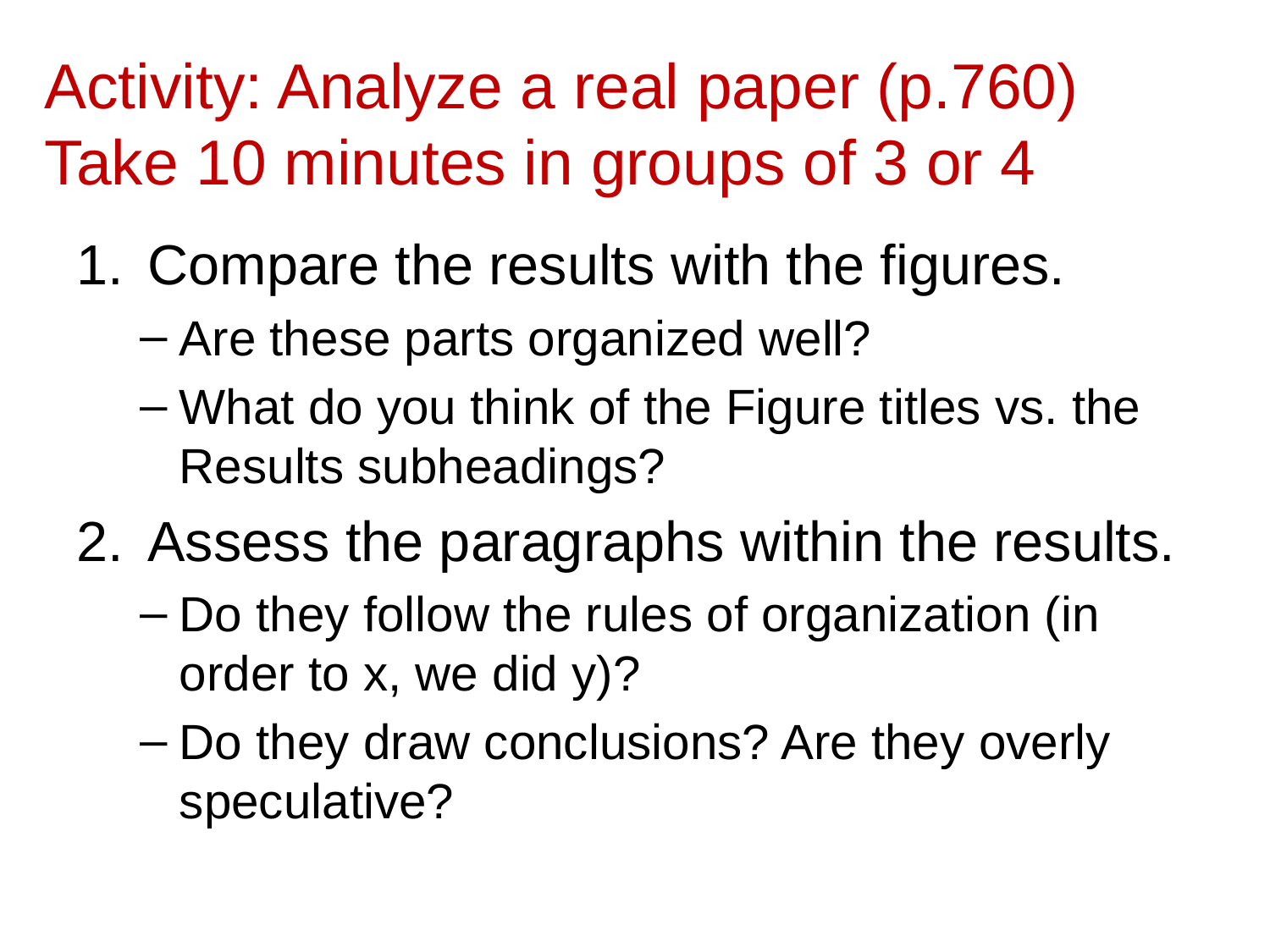

# Activity: Analyze a real paper (p.760) Take 10 minutes in groups of 3 or 4
Compare the results with the figures.
Are these parts organized well?
What do you think of the Figure titles vs. the Results subheadings?
Assess the paragraphs within the results.
Do they follow the rules of organization (in order to x, we did y)?
Do they draw conclusions? Are they overly speculative?